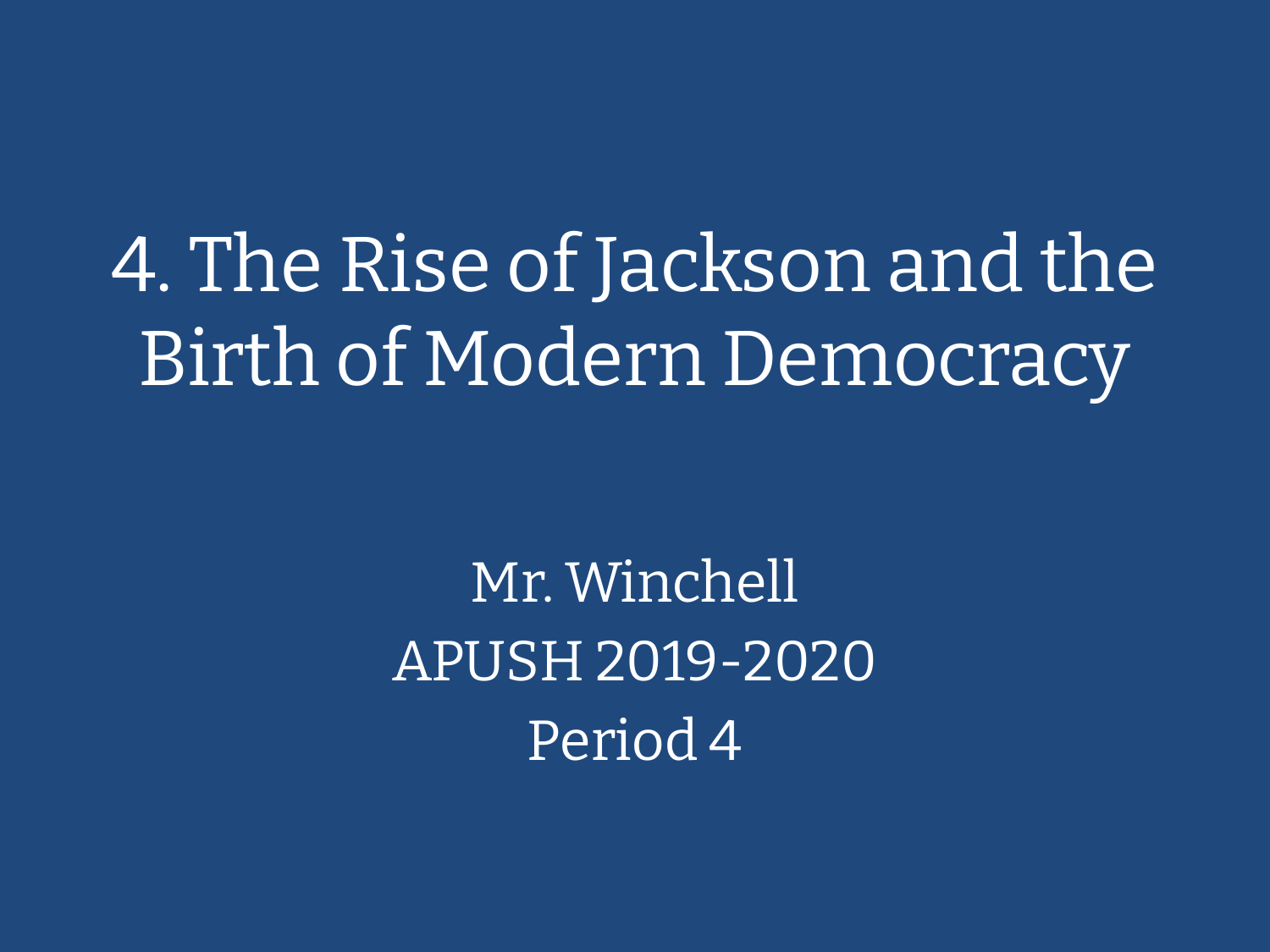

# 4. The Rise of Jackson and the Birth of Modern Democracy
Mr. Winchell
APUSH 2019-2020
Period 4